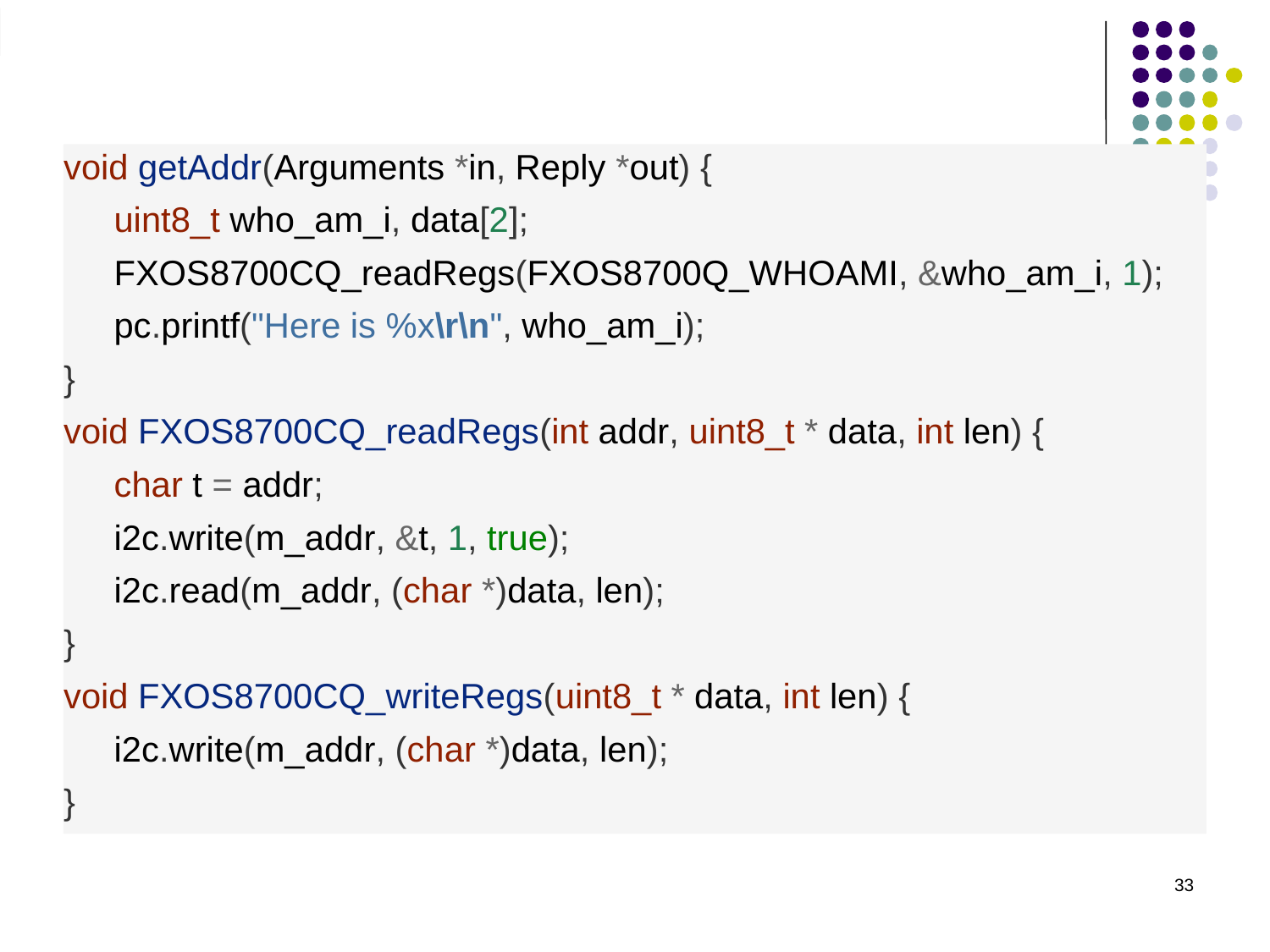

void getAddr(Arguments *in, Reply *out) {
	uint8_t who_am_i, data[2];
	FXOS8700CQ_readRegs(FXOS8700Q_WHOAMI, &who_am_i, 1);
	pc.printf("Here is %x\r\n", who_am_i);
}
void FXOS8700CQ_readRegs(int addr, uint8_t * data, int len) {
	char t = addr;
	i2c.write(m_addr, &t, 1, true);
	i2c.read(m_addr, (char *)data, len);
}
void FXOS8700CQ_writeRegs(uint8_t * data, int len) {
	i2c.write(m_addr, (char *)data, len);
}
33